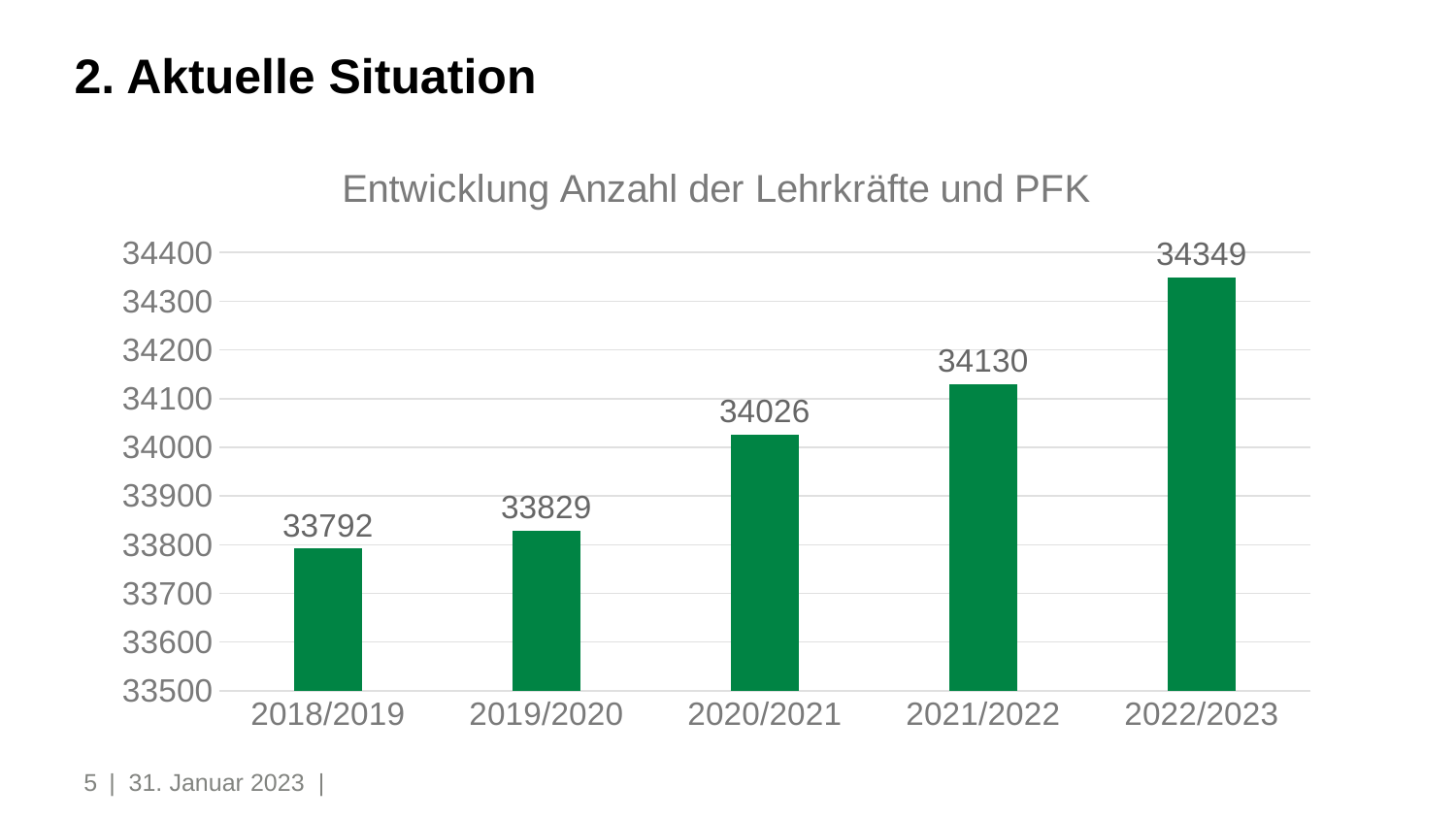

# 2. Aktuelle Situation

### Chart: Entwicklung Anzahl der Lehrkräfte und PFK

| Category | Anzahl Lehrkräfte und PFK |
|---|---|
| 2018/2019 | 33792.0 |
| 2019/2020 | 33829.0 |
| 2020/2021 | 34026.0 |
| 2021/2022 | 34130.0 |
| 2022/2023 | 34349.0 |
5
|  31. Januar 2023  |